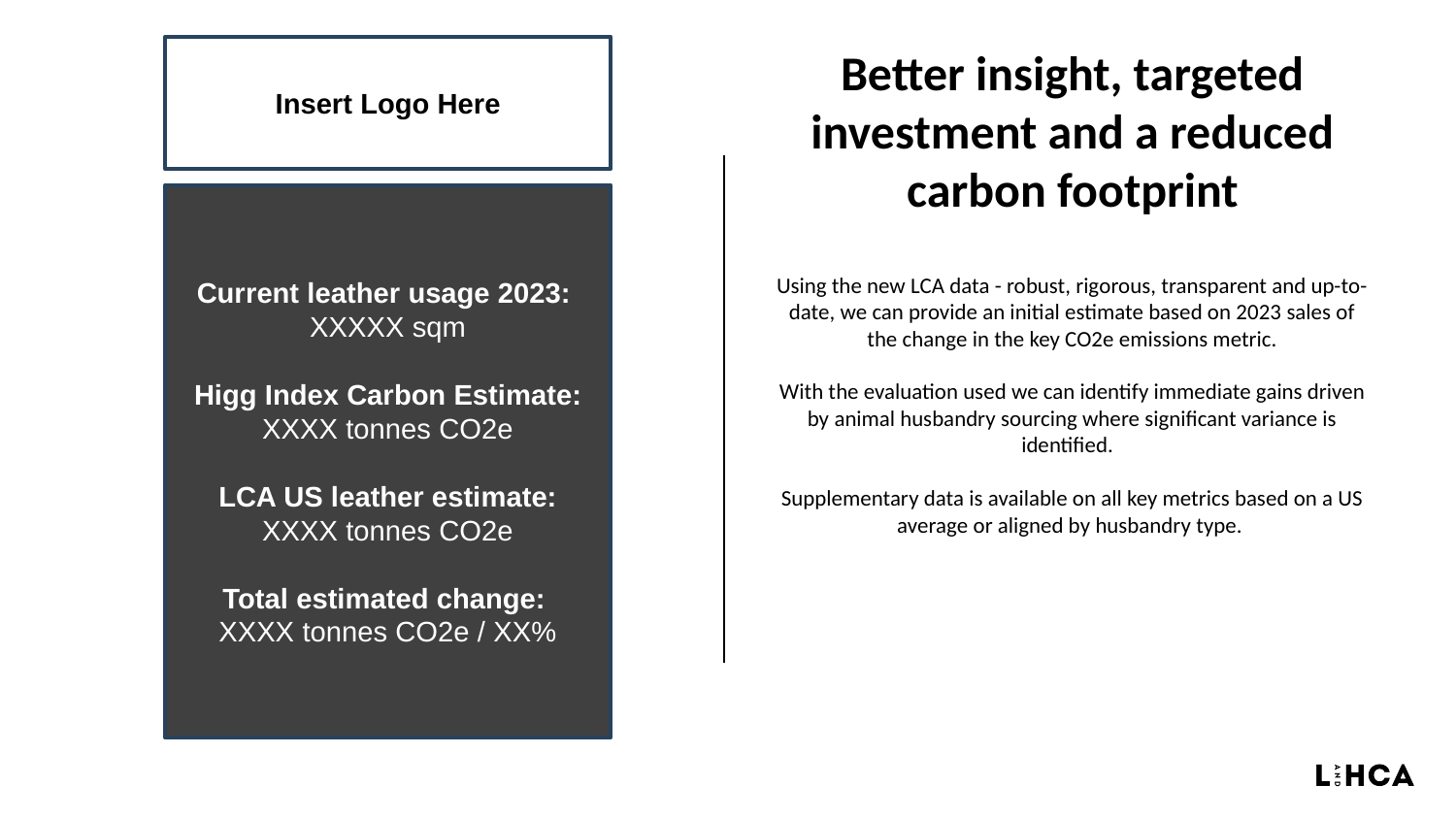

Better insight, targeted investment and a reduced carbon footprint
Insert Logo Here
Current leather usage 2023:
XXXXX sqm

Higg Index Carbon Estimate:
XXXX tonnes CO2e

LCA US leather estimate:
XXXX tonnes CO2e

Total estimated change:
XXXX tonnes CO2e / XX%
Using the new LCA data - robust, rigorous, transparent and up-to-date, we can provide an initial estimate based on 2023 sales of the change in the key CO2e emissions metric.

With the evaluation used we can identify immediate gains driven by animal husbandry sourcing where significant variance is identified.

Supplementary data is available on all key metrics based on a US average or aligned by husbandry type.